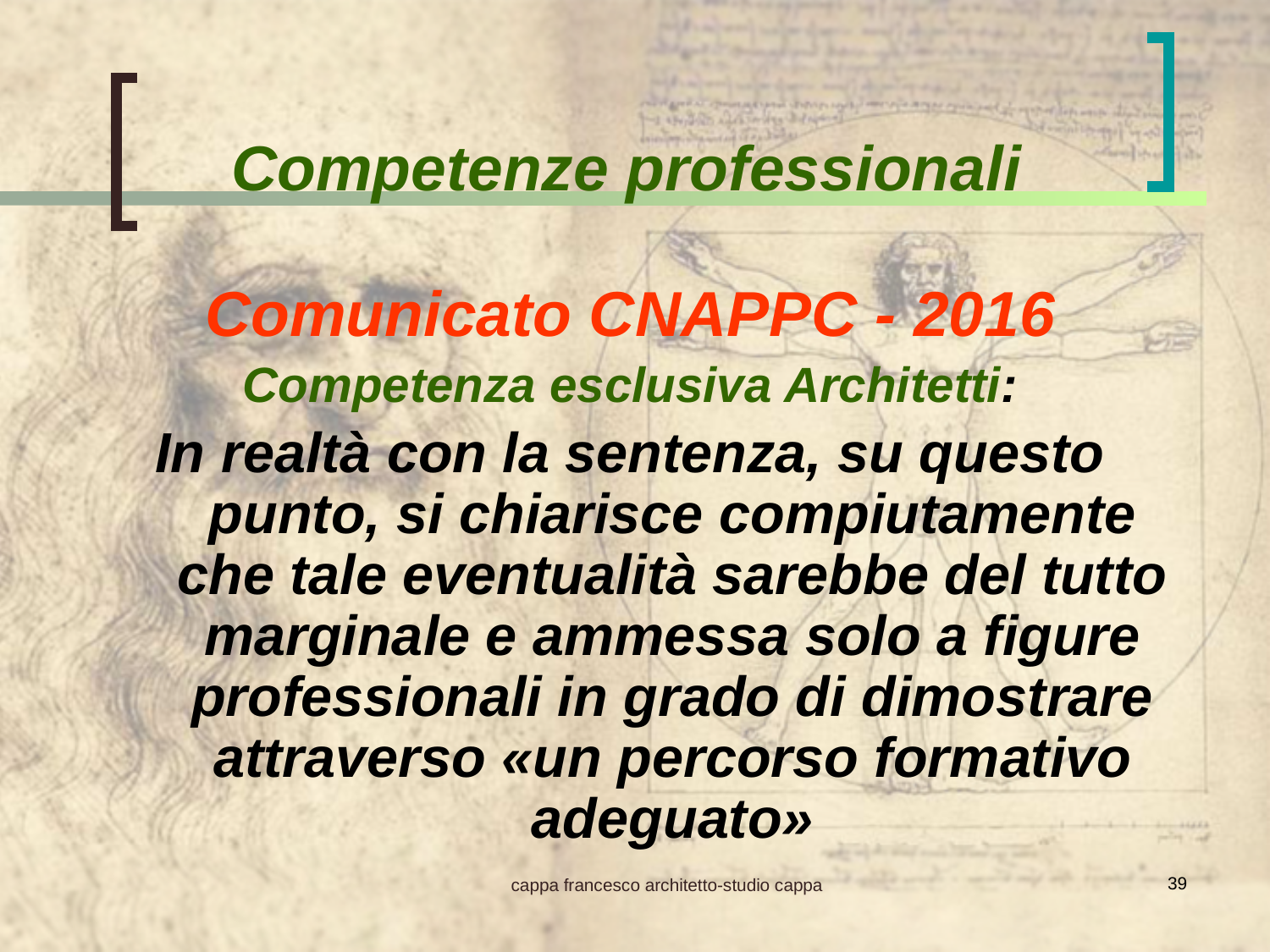

Competenze professionali
Comunicato CNAPPC - 2016
Competenza esclusiva Architetti:
In realtà con la sentenza, su questo punto, si chiarisce compiutamente che tale eventualità sarebbe del tutto marginale e ammessa solo a figure professionali in grado di dimostrare attraverso «un percorso formativo adeguato»

39
cappa francesco architetto-studio cappa